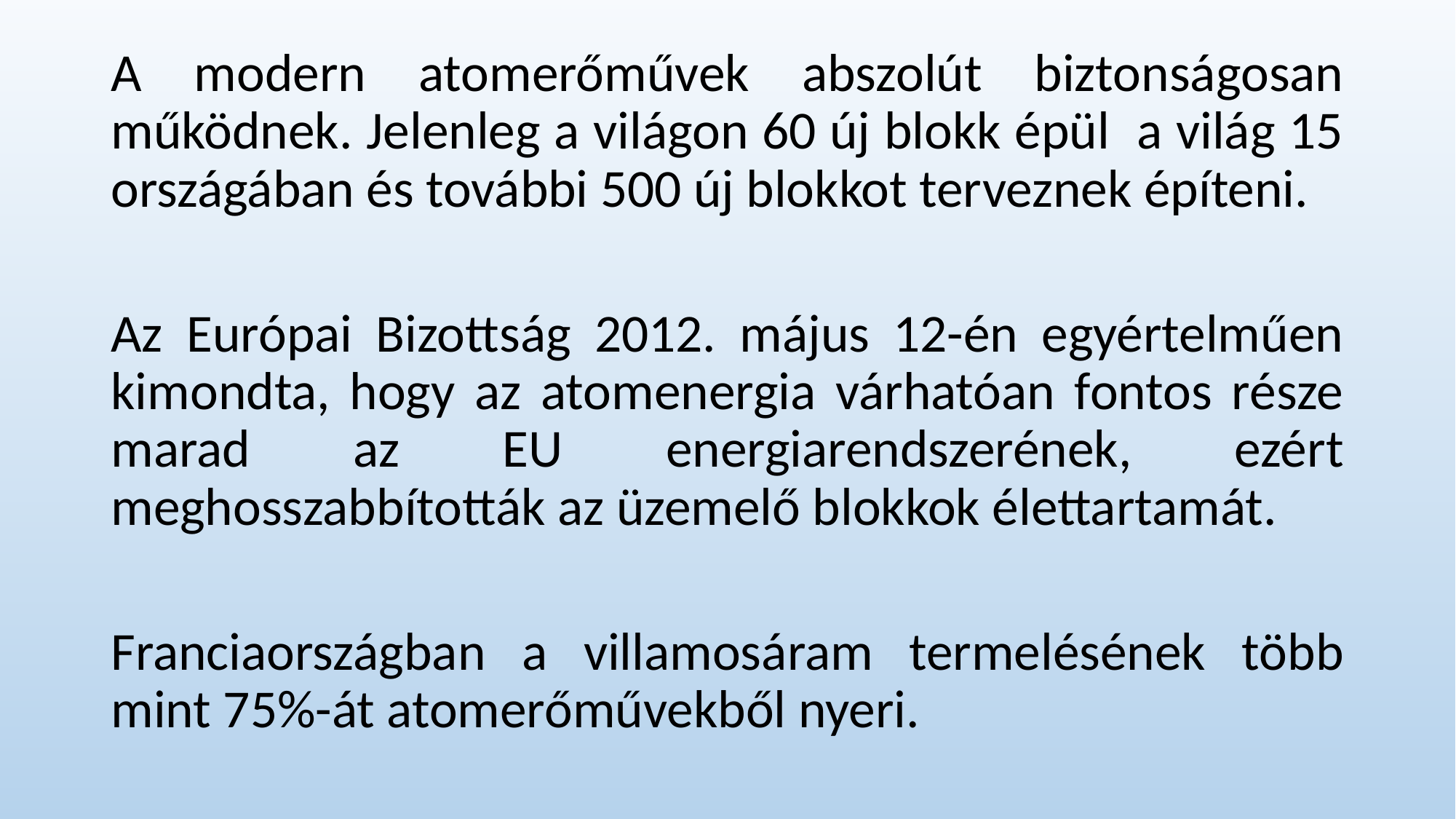

A modern atomerőművek abszolút biztonságosan működnek. Jelenleg a világon 60 új blokk épül  a világ 15 országában és további 500 új blokkot terveznek építeni.

Az Európai Bizottság 2012. május 12-én egyértelműen kimondta, hogy az atomenergia várhatóan fontos része marad az EU energiarendszerének, ezért meghosszabbították az üzemelő blokkok élettartamát.

Franciaországban a villamosáram termelésének több mint 75%-át atomerőművekből nyeri.